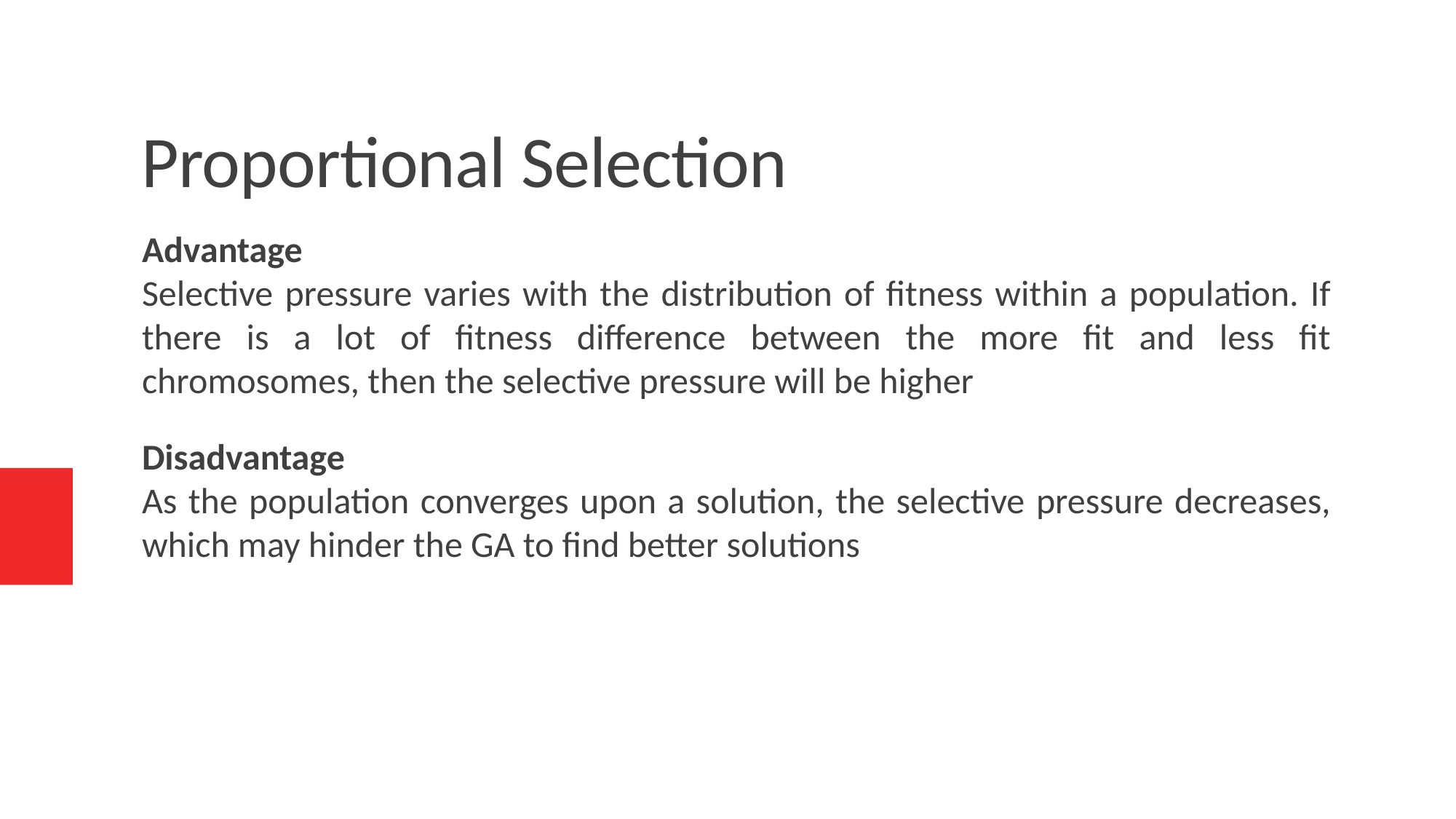

Proportional Selection
Advantage
Selective pressure varies with the distribution of fitness within a population. If there is a lot of fitness difference between the more fit and less fit chromosomes, then the selective pressure will be higher

Disadvantage
As the population converges upon a solution, the selective pressure decreases, which may hinder the GA to find better solutions
Advanced Algorithm Analysis - Fall 2016
21